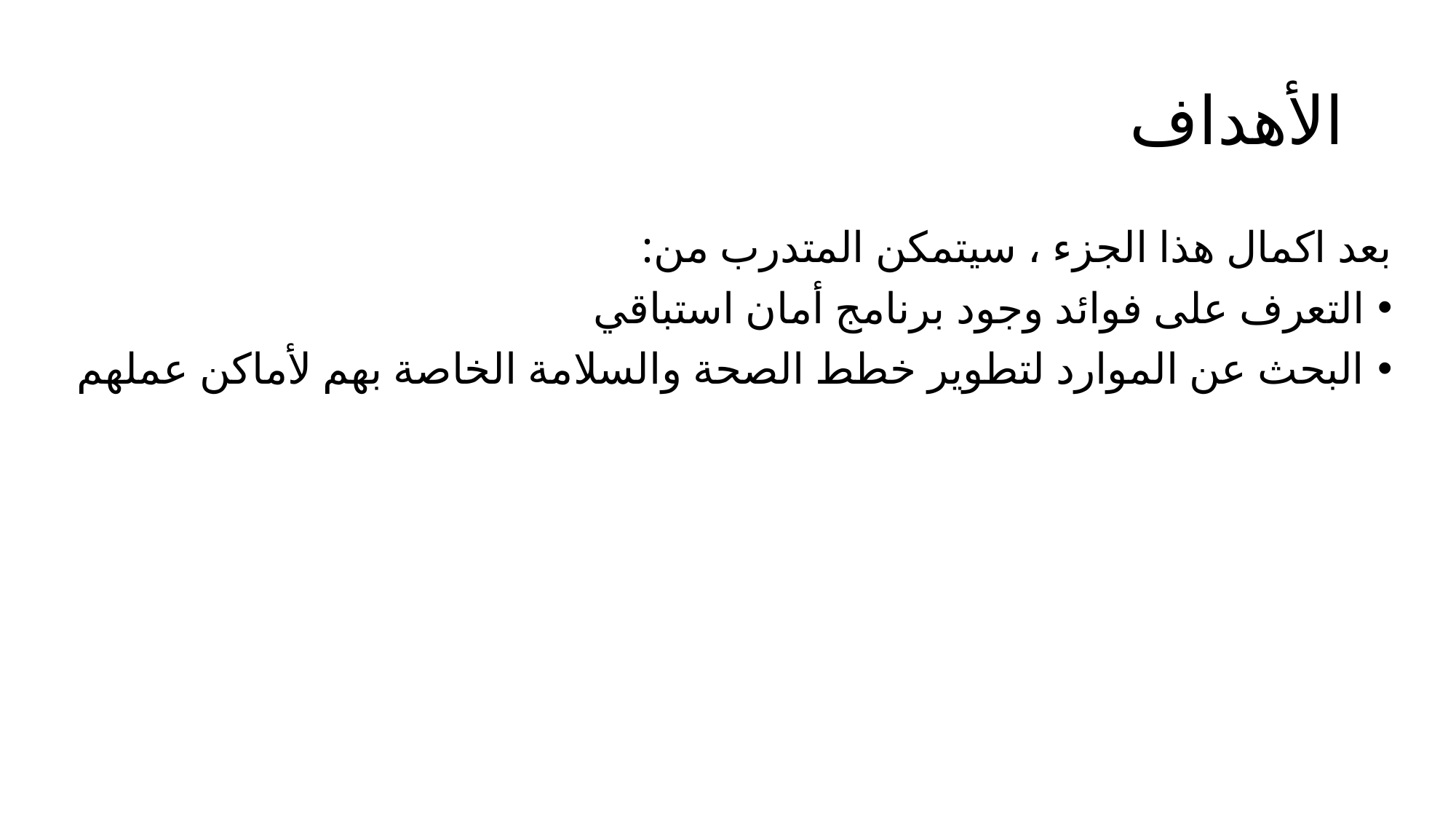

# الأهداف
بعد اكمال هذا الجزء ، سيتمكن المتدرب من:
التعرف على فوائد وجود برنامج أمان استباقي
البحث عن الموارد لتطوير خطط الصحة والسلامة الخاصة بهم لأماكن عملهم